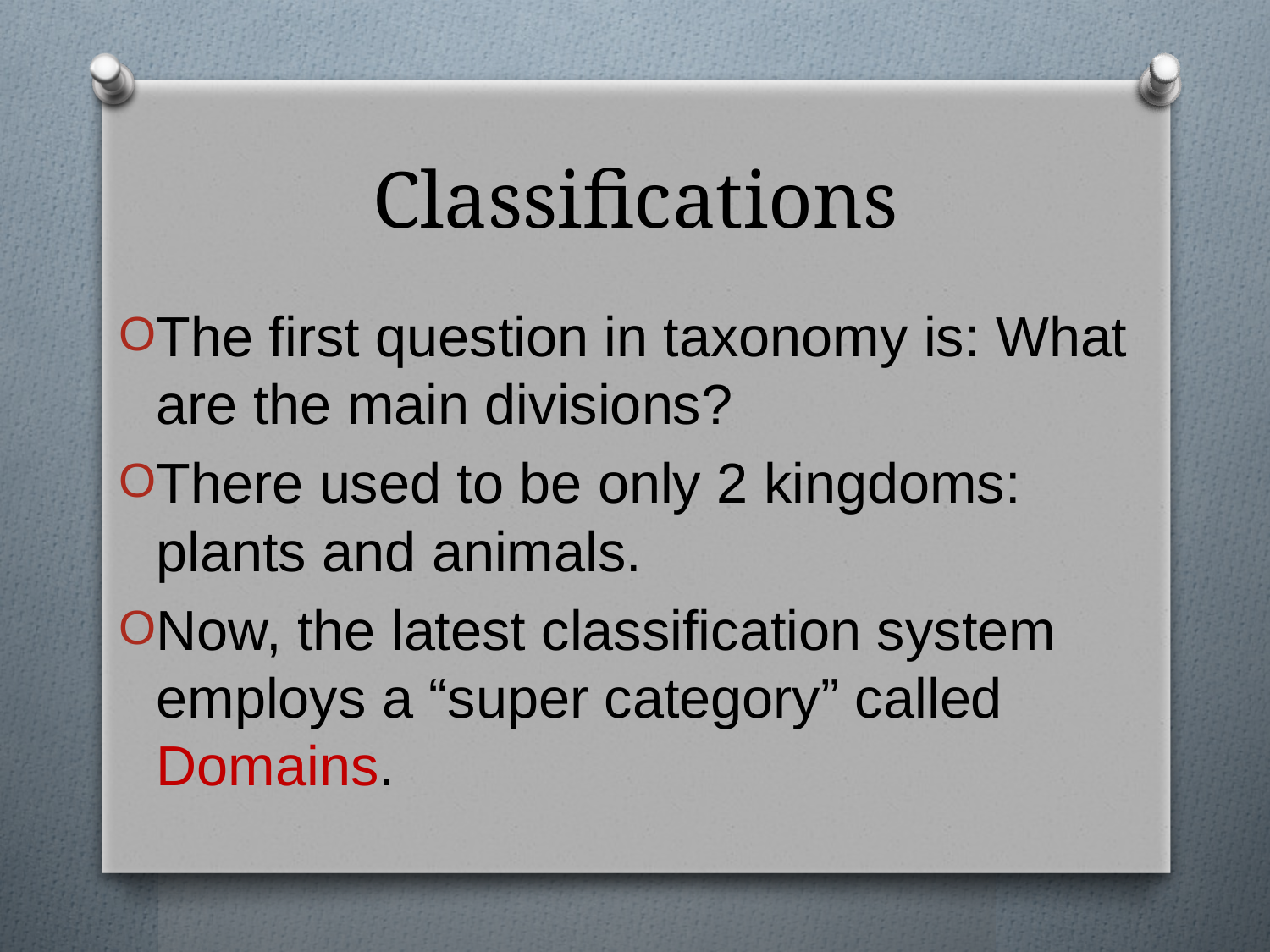

# Classifications
The first question in taxonomy is: What are the main divisions?
There used to be only 2 kingdoms: plants and animals.
Now, the latest classification system employs a “super category” called Domains.